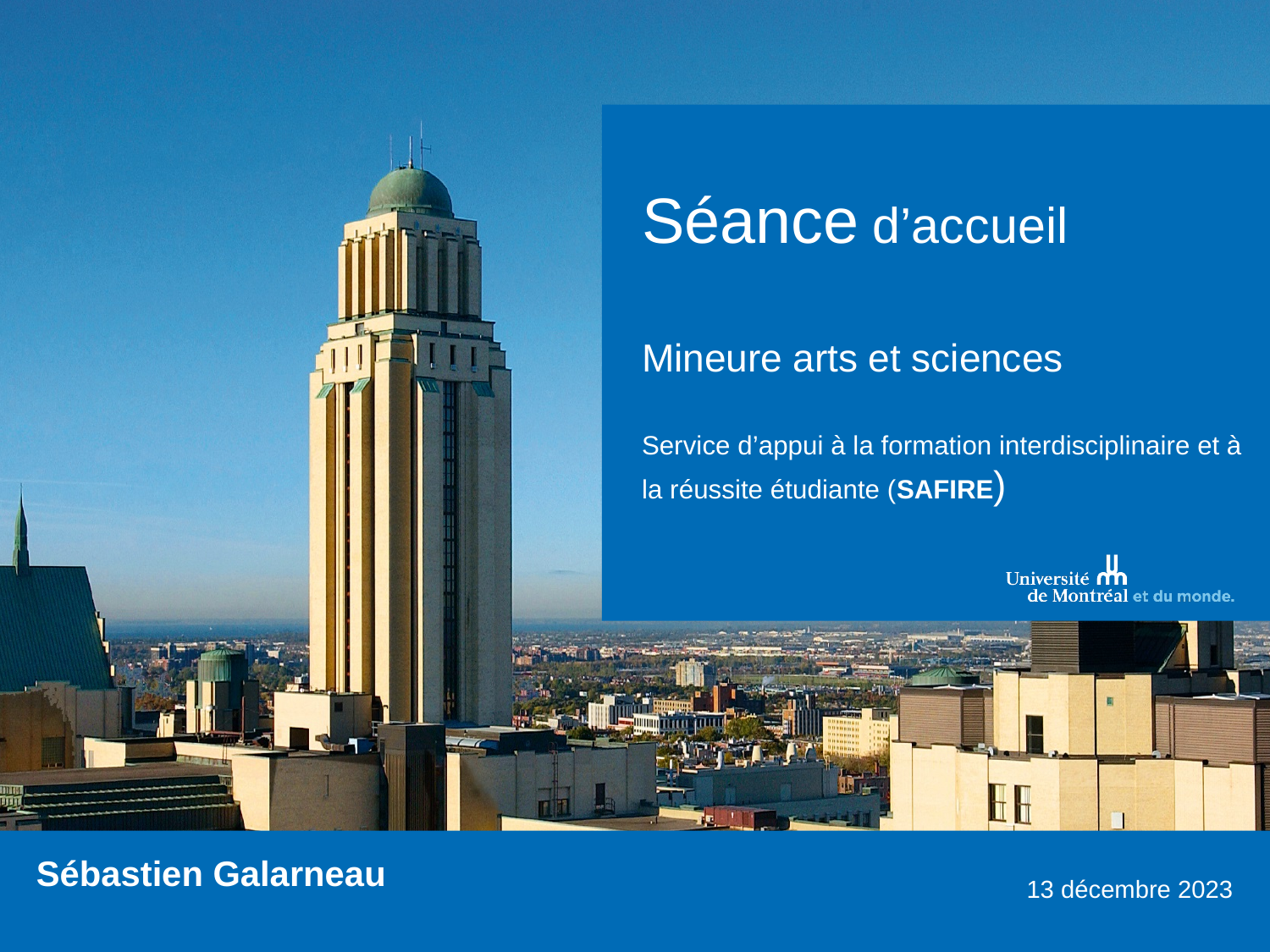

Séance d’accueil

Mineure arts et sciences

Service d’appui à la formation interdisciplinaire et à la réussite étudiante (SAFIRE)

Sébastien Galarneau
13 décembre 2023